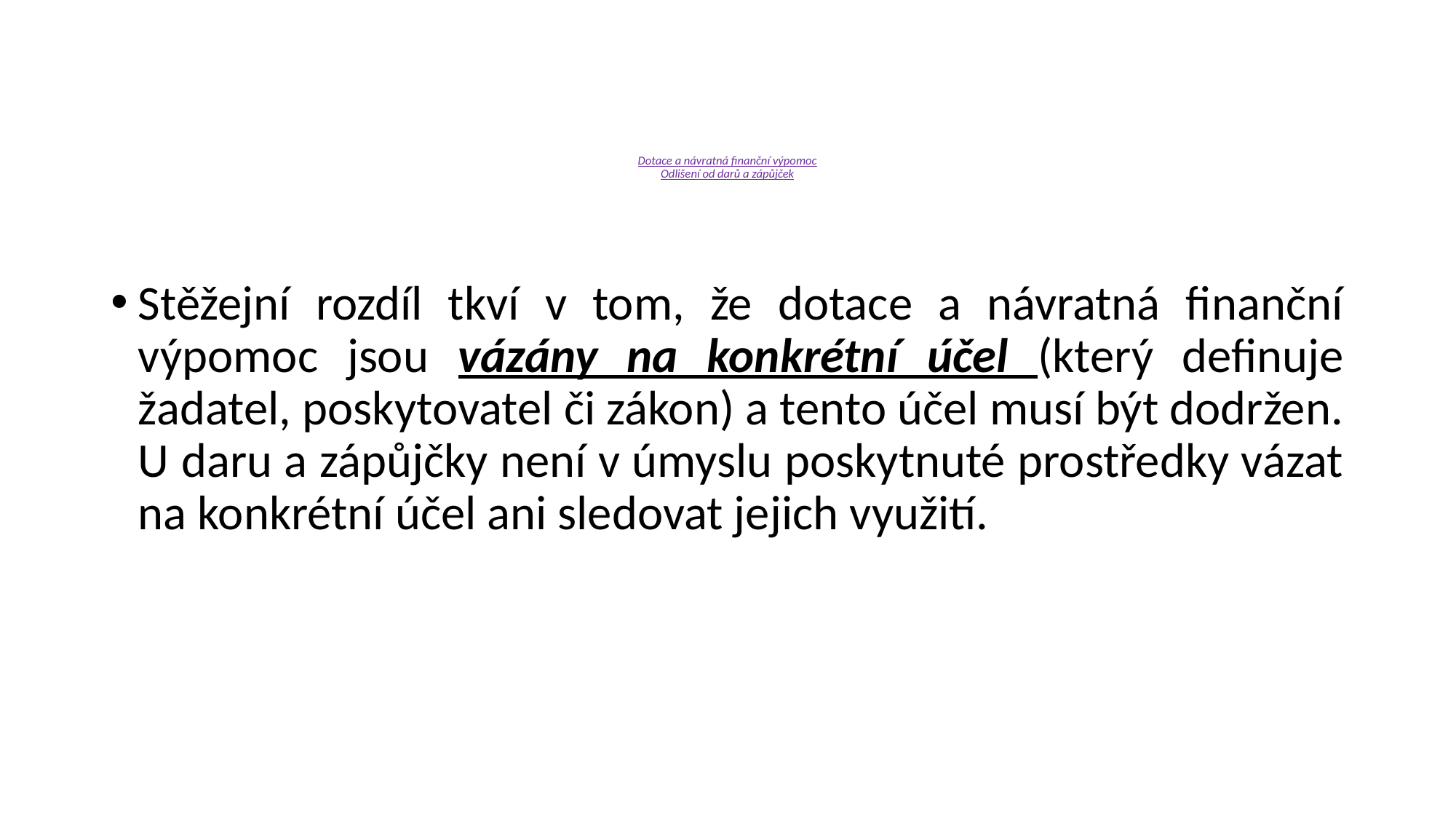

# Dotace a návratná finanční výpomoc Odlišení od darů a zápůjček
Stěžejní rozdíl tkví v tom, že dotace a návratná finanční výpomoc jsou vázány na konkrétní účel (který definuje žadatel, poskytovatel či zákon) a tento účel musí být dodržen. U daru a zápůjčky není v úmyslu poskytnuté prostředky vázat na konkrétní účel ani sledovat jejich využití.